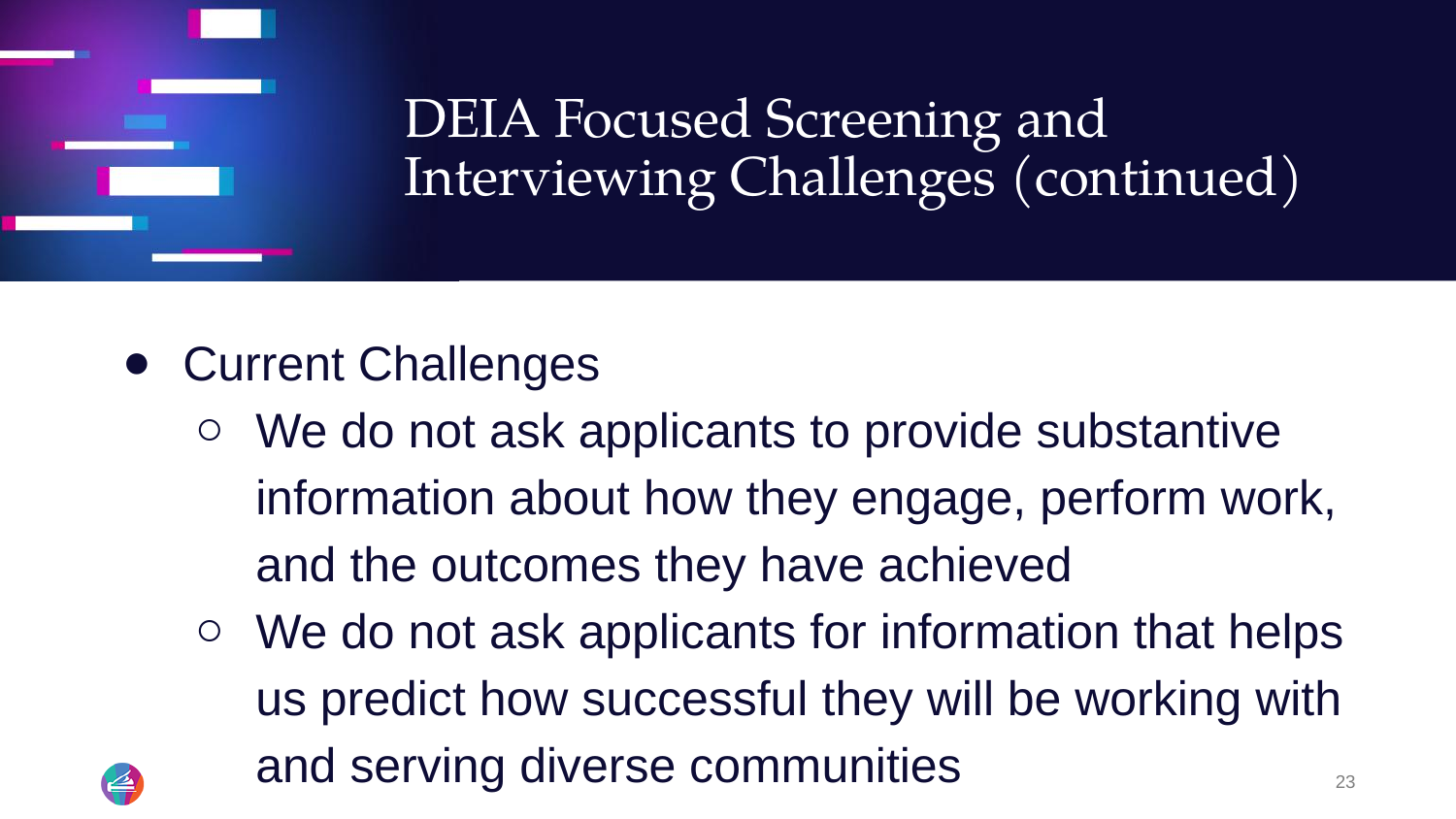

# DEIA Focused Screening and Interviewing Challenges (continued)
Current Challenges
We do not ask applicants to provide substantive information about how they engage, perform work, and the outcomes they have achieved
We do not ask applicants for information that helps us predict how successful they will be working with and serving diverse communities
23